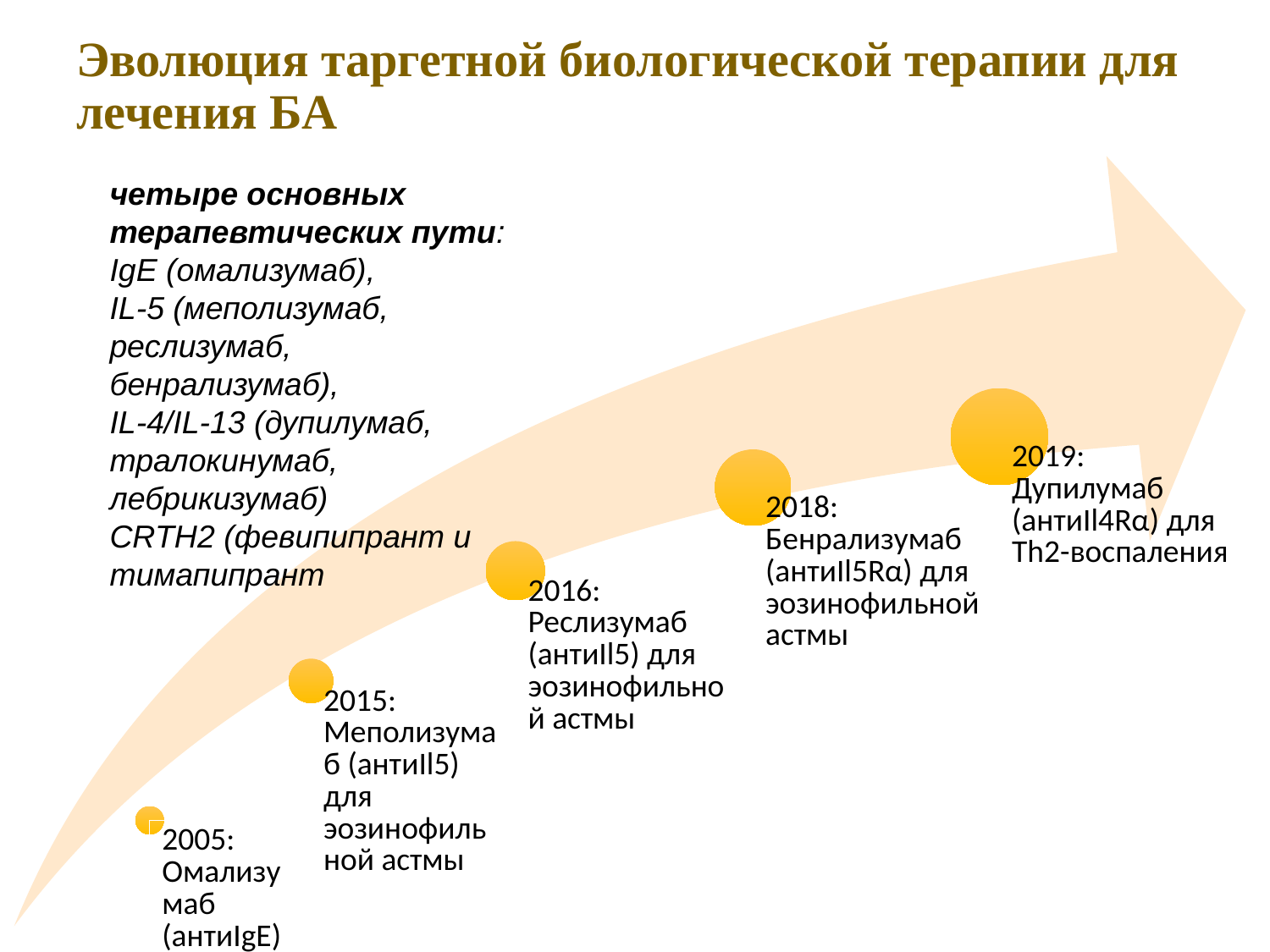

# Эволюция таргетной биологической терапии для лечения БА
2018: Бенрализумаб (антиIl5Rα) для эозинофильной астмы
2019: Дупилумаб (антиIl4Rα) для Th2-воспаления
четыре основных  терапевтических пути:
IgE (омализумаб),
IL-5 (меполизумаб, реслизумаб, бенрализумаб),
IL-4/IL-13 (дупилумаб, тралокинумаб, лебрикизумаб)
CRTH2 (февипипрант и тимапипрант